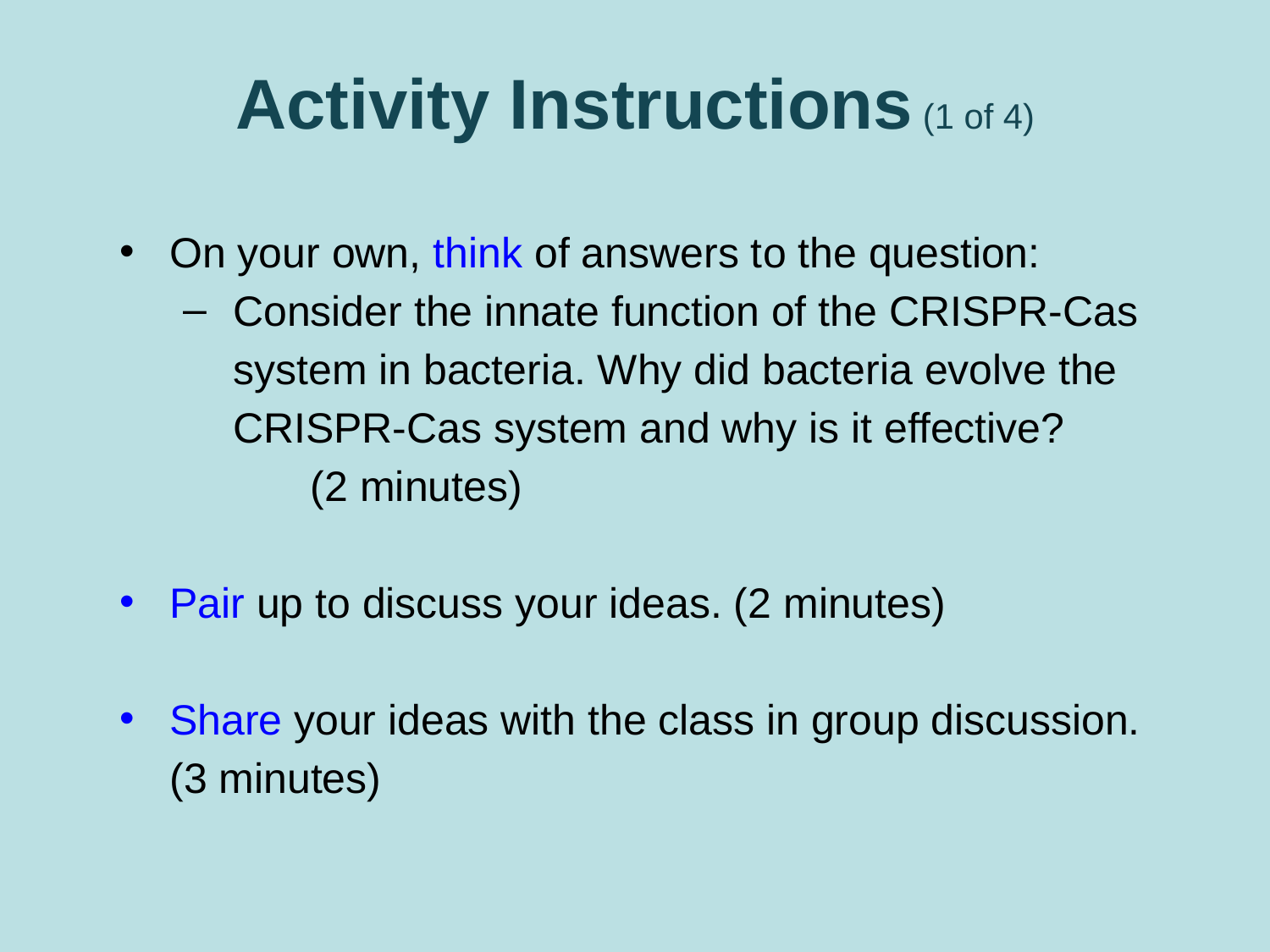

# Activity Instructions (1 of 4)
On your own, think of answers to the question:
Consider the innate function of the CRISPR-Cas system in bacteria. Why did bacteria evolve the CRISPR-Cas system and why is it effective?
	(2 minutes)
Pair up to discuss your ideas. (2 minutes)
Share your ideas with the class in group discussion. (3 minutes)